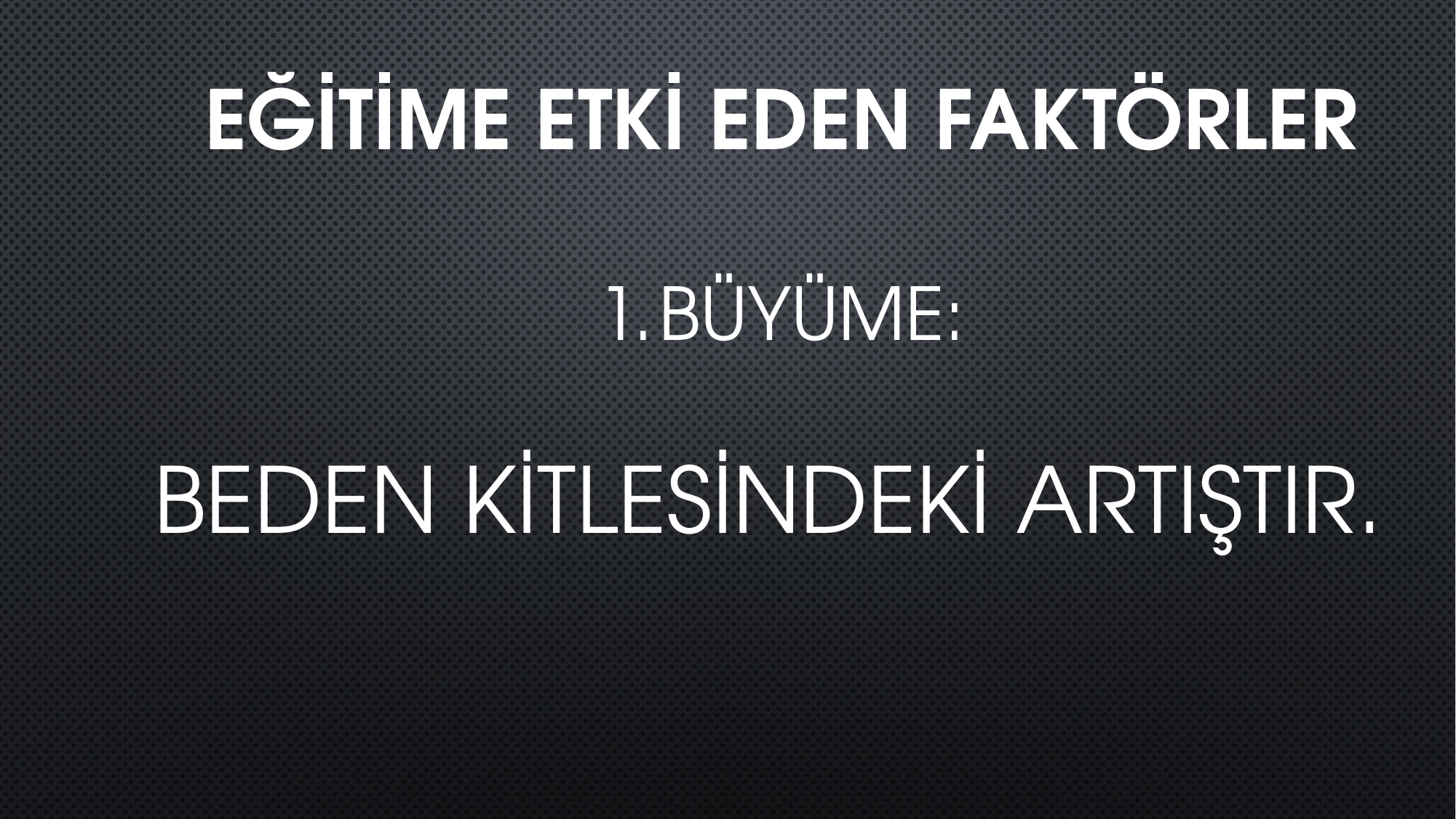

EĞİTİME ETKİ EDEN FAKTÖRLER

BÜYÜME:

BEDEN KİTLESİNDEKİ ARTIŞTIR.